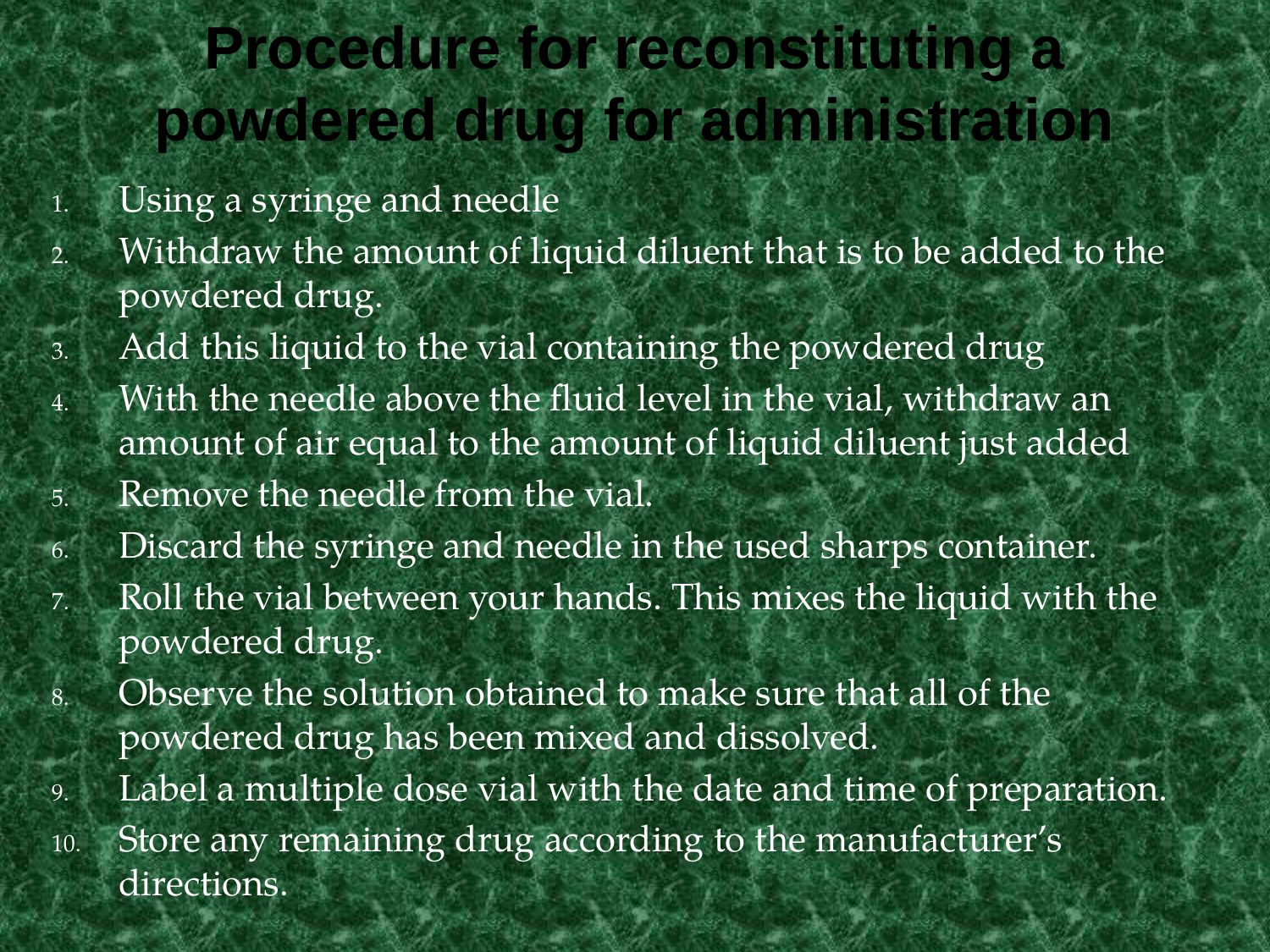

# Procedure for reconstituting a powdered drug for administration
Using a syringe and needle
Withdraw the amount of liquid diluent that is to be added to the powdered drug.
Add this liquid to the vial containing the powdered drug
With the needle above the fluid level in the vial, withdraw an amount of air equal to the amount of liquid diluent just added
Remove the needle from the vial.
Discard the syringe and needle in the used sharps container.
Roll the vial between your hands. This mixes the liquid with the powdered drug.
Observe the solution obtained to make sure that all of the powdered drug has been mixed and dissolved.
Label a multiple dose vial with the date and time of preparation.
Store any remaining drug according to the manufacturer’s directions.